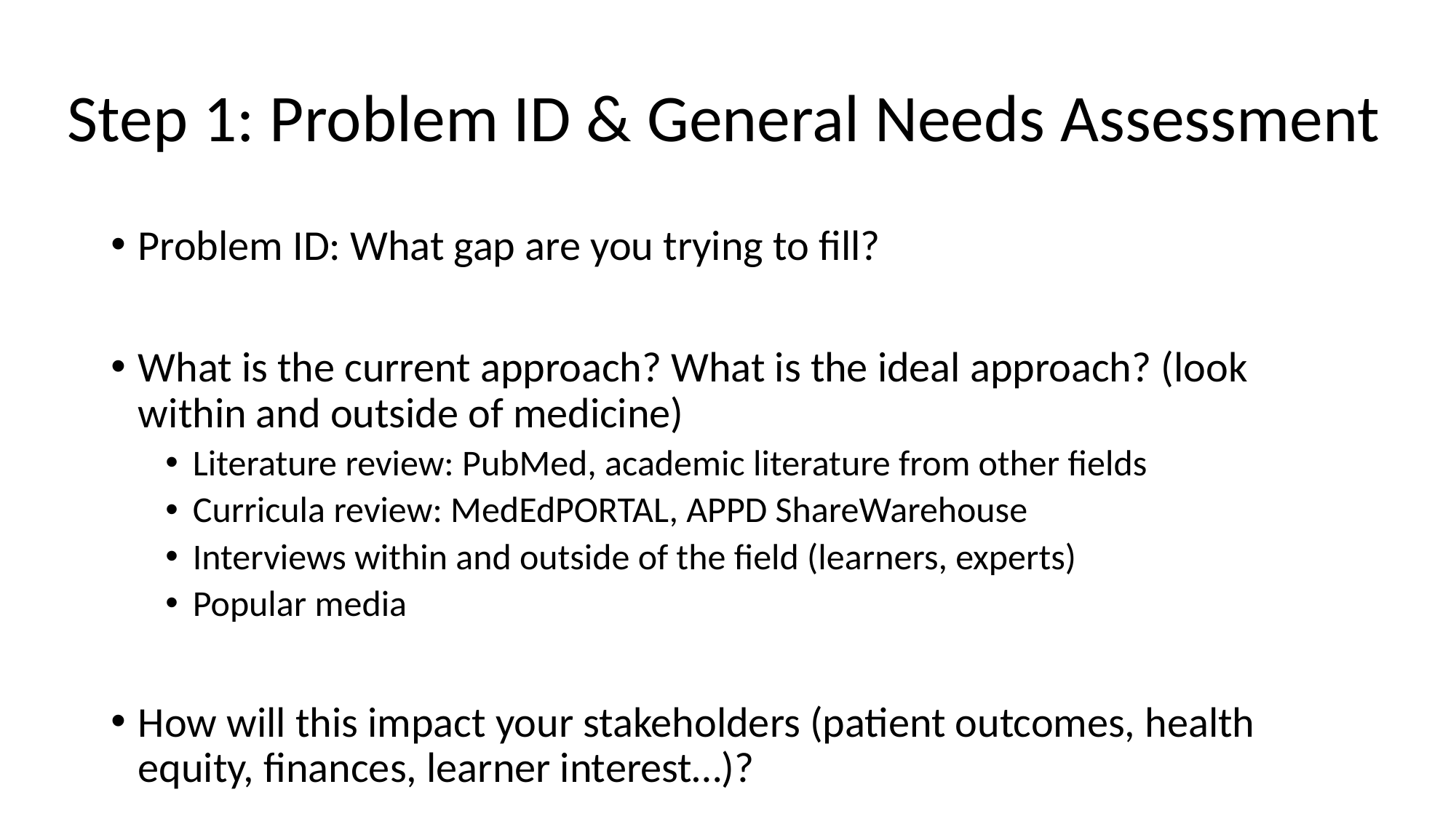

# Step 1: Problem ID & General Needs Assessment
Problem ID: What gap are you trying to fill?

What is the current approach? What is the ideal approach? (look within and outside of medicine)
Literature review: PubMed, academic literature from other fields
Curricula review: MedEdPORTAL, APPD ShareWarehouse
Interviews within and outside of the field (learners, experts)
Popular media

How will this impact your stakeholders (patient outcomes, health equity, finances, learner interest…)?